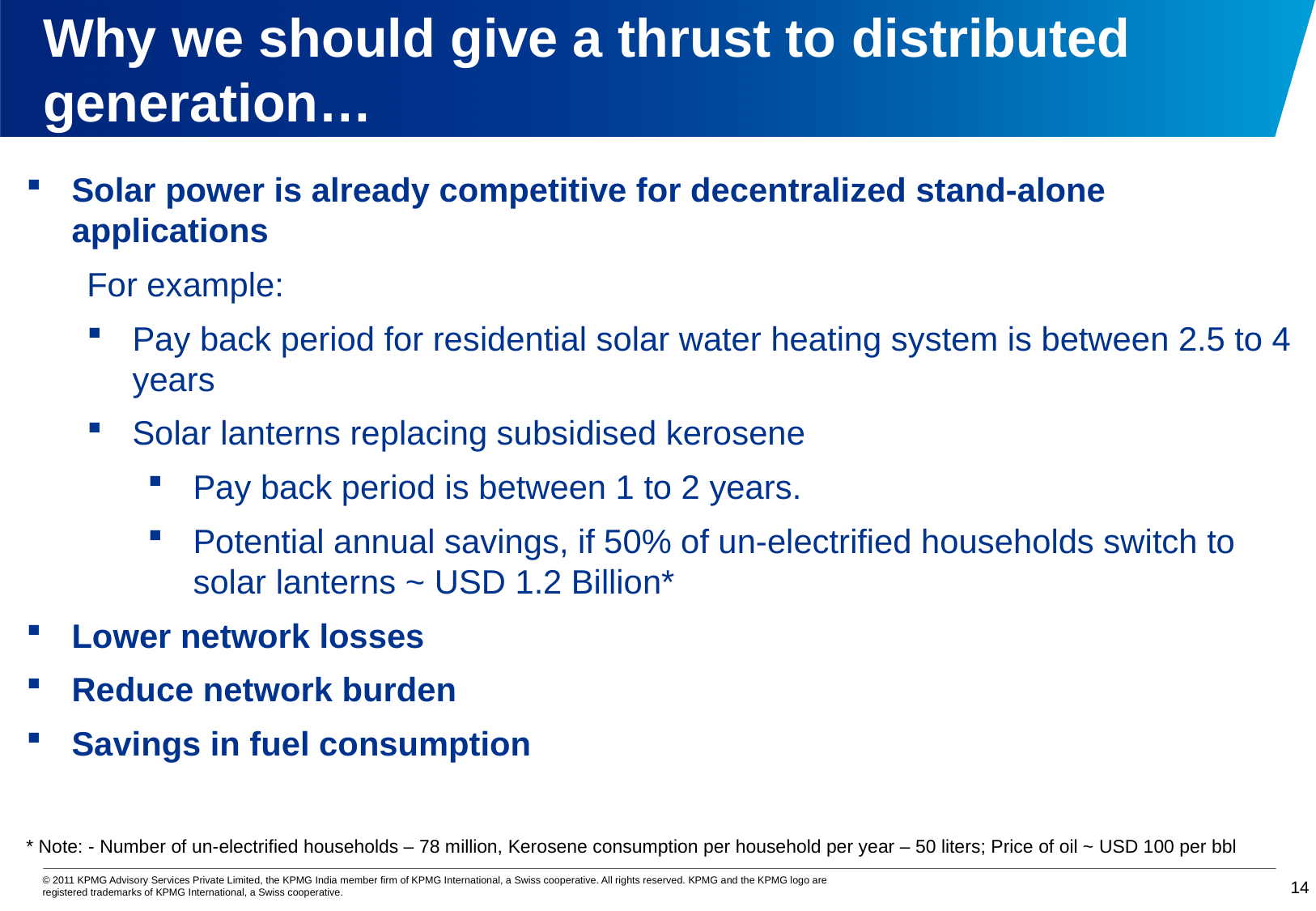

# Why we should give a thrust to distributed generation…
Solar power is already competitive for decentralized stand-alone applications
For example:
Pay back period for residential solar water heating system is between 2.5 to 4 years
Solar lanterns replacing subsidised kerosene
Pay back period is between 1 to 2 years.
Potential annual savings, if 50% of un-electrified households switch to solar lanterns ~ USD 1.2 Billion*
Lower network losses
Reduce network burden
Savings in fuel consumption

* Note: - Number of un-electrified households – 78 million, Kerosene consumption per household per year – 50 liters; Price of oil ~ USD 100 per bbl
14